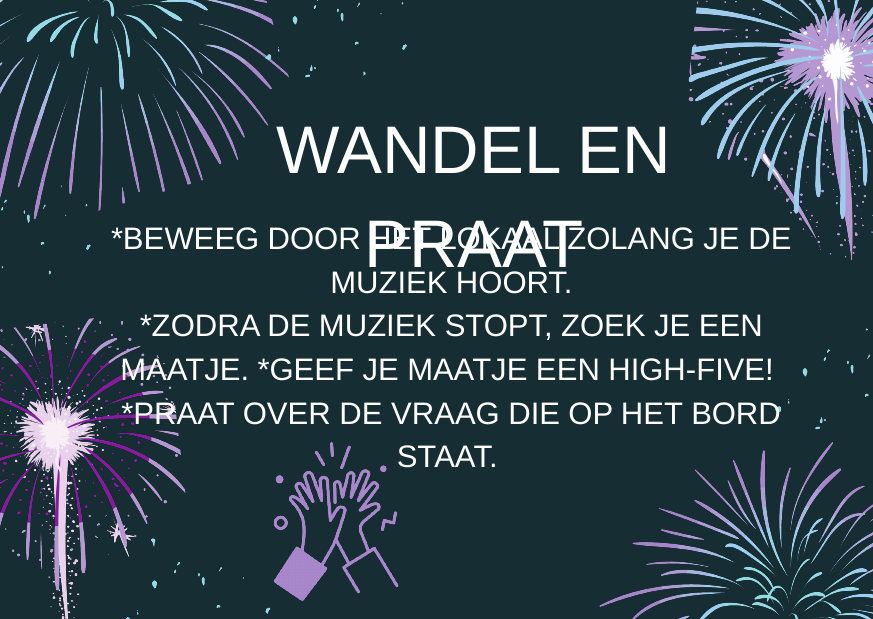

WANDEL EN PRAAT

*BEWEEG DOOR HET LOKAAL ZOLANG JE DE MUZIEK HOORT.
*ZODRA DE MUZIEK STOPT, ZOEK JE EEN MAATJE. *GEEF JE MAATJE EEN HIGH-FIVE!
*PRAAT OVER DE VRAAG DIE OP HET BORD STAAT.